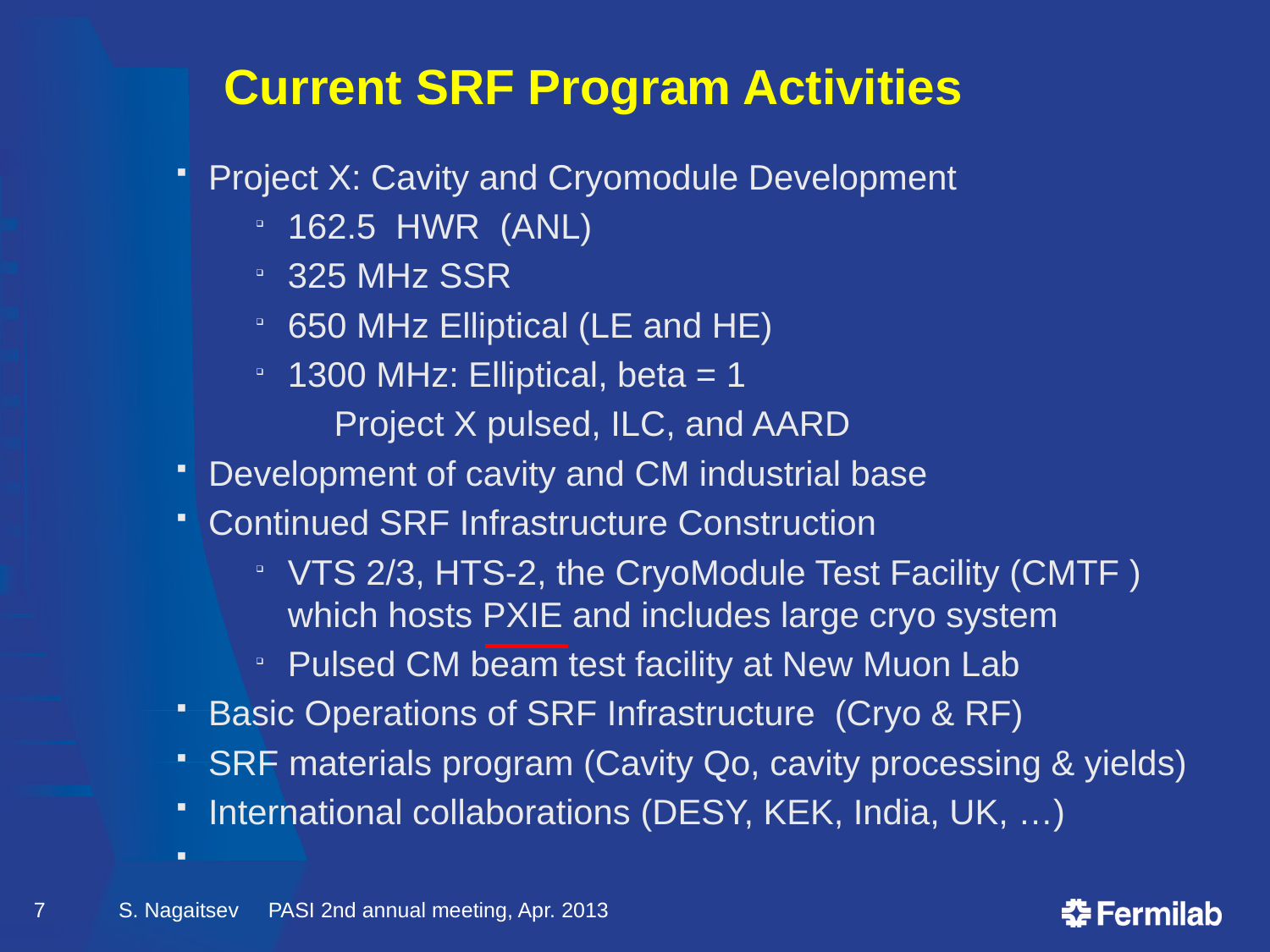

# Current SRF Program Activities
Project X: Cavity and Cryomodule Development
162.5  HWR  (ANL)
325 MHz SSR
650 MHz Elliptical (LE and HE)
1300 MHz: Elliptical, beta = 1
        Project X pulsed, ILC, and AARD
Development of cavity and CM industrial base
Continued SRF Infrastructure Construction
VTS 2/3, HTS-2, the CryoModule Test Facility (CMTF ) which hosts PXIE and includes large cryo system
Pulsed CM beam test facility at New Muon Lab
Basic Operations of SRF Infrastructure  (Cryo & RF)
SRF materials program (Cavity Qo, cavity processing & yields)
International collaborations (DESY, KEK, India, UK, …)

7
S. Nagaitsev     PASI 2nd annual meeting, Apr. 2013